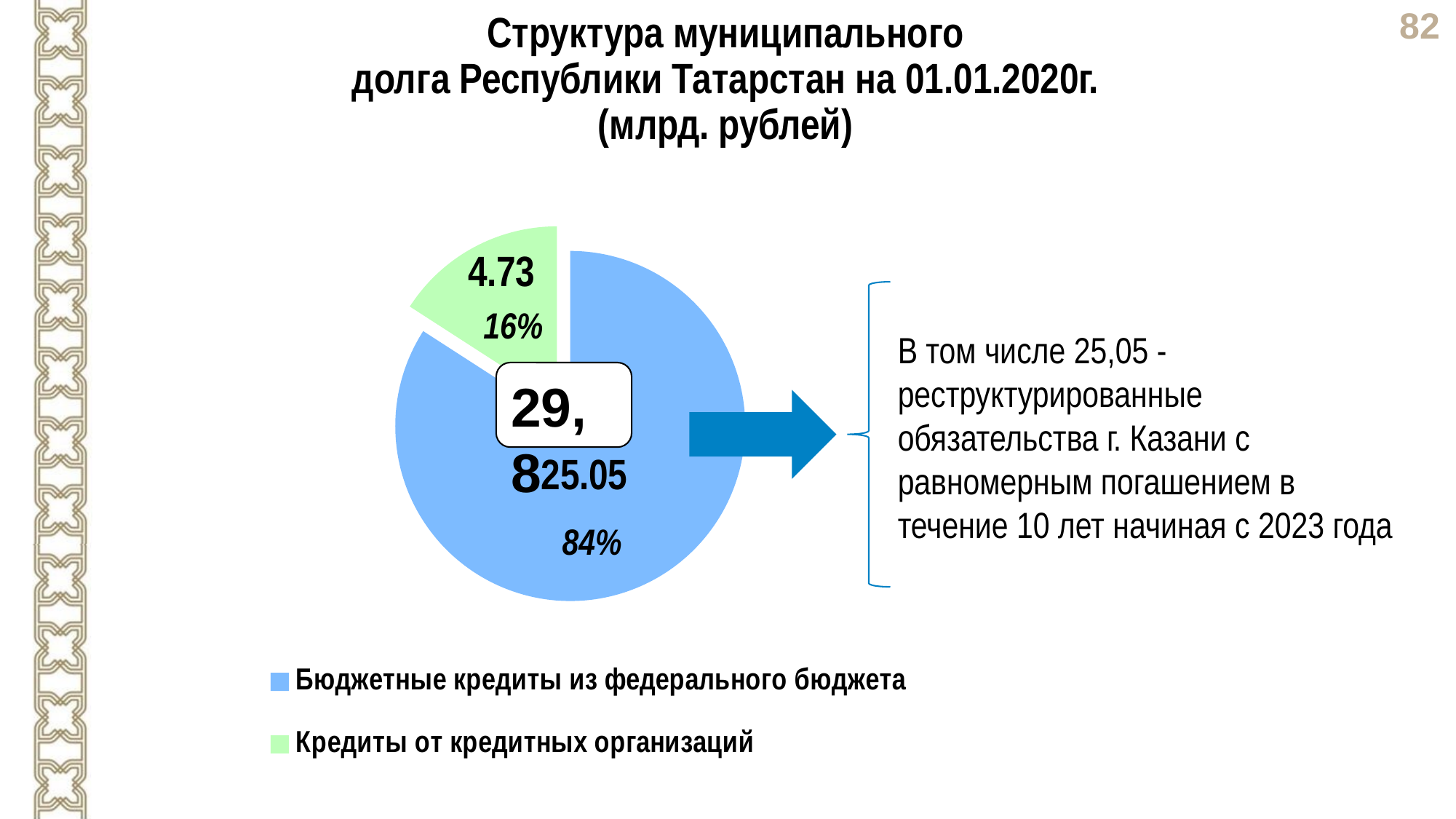

Структура муниципального
долга Республики Татарстан на 01.01.2020г.
(млрд. рублей)

### Chart

| Category | Столбец1 |
|---|---|
| Бюджетные кредиты из федерального бюджета | 25.05 |
| Кредиты от кредитных организаций | 4.73 |
16%
В том числе 25,05 - реструктурированные обязательства г. Казани с равномерным погашением в течение 10 лет начиная с 2023 года
29,8

84%